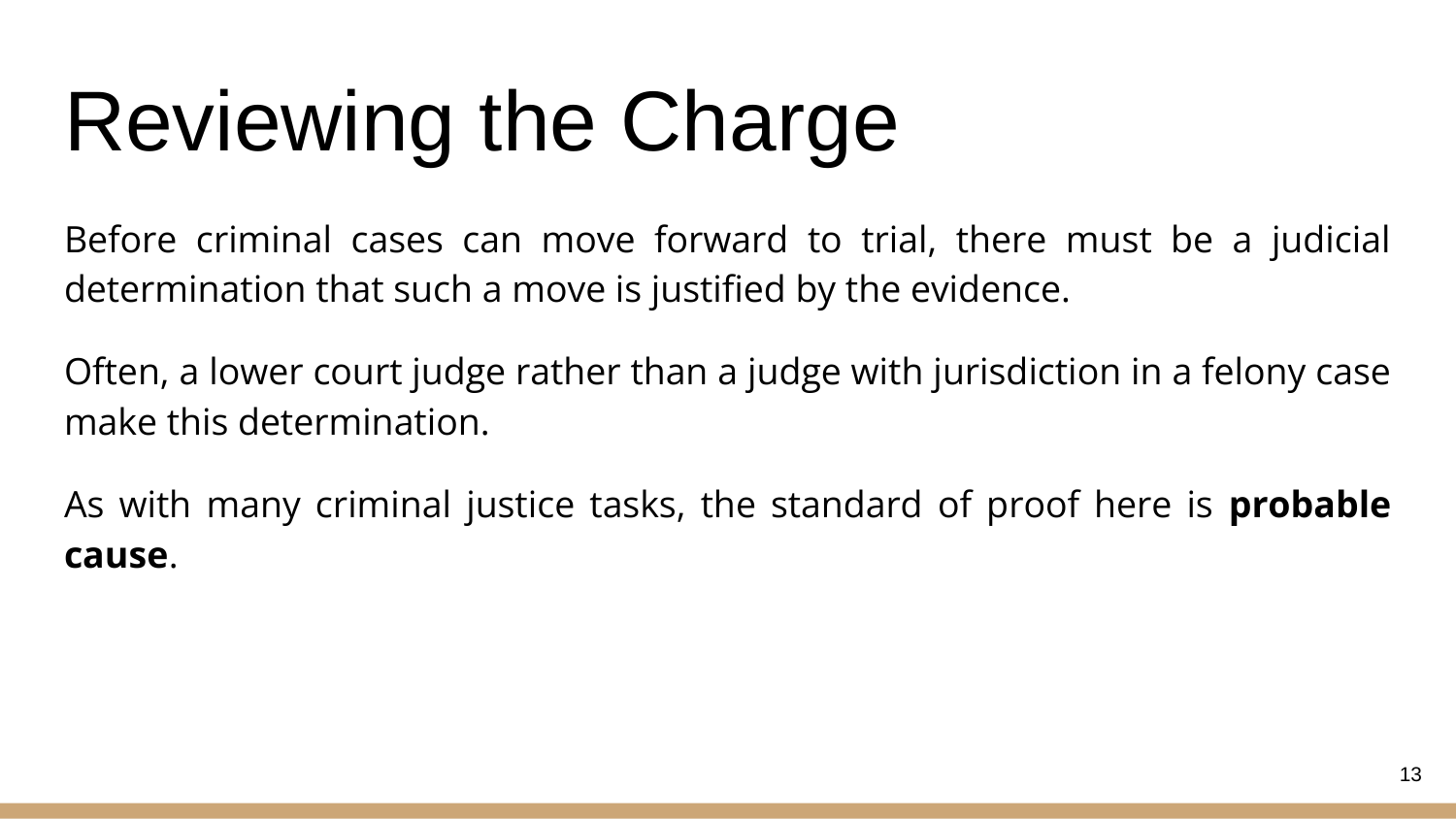

# Reviewing the Charge
Before criminal cases can move forward to trial, there must be a judicial determination that such a move is justified by the evidence.
Often, a lower court judge rather than a judge with jurisdiction in a felony case make this determination.
As with many criminal justice tasks, the standard of proof here is probable cause.
13